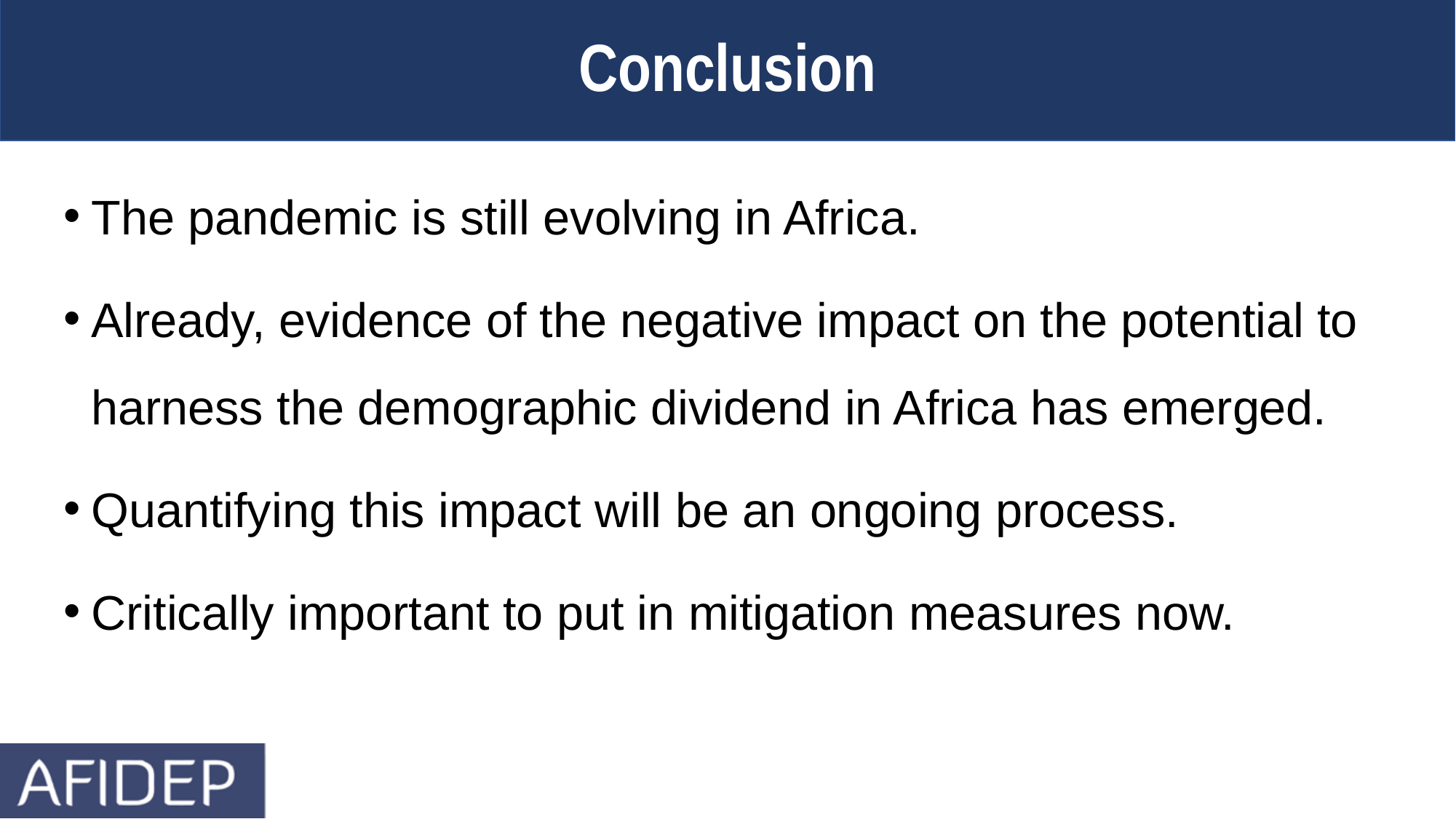

Conclusion
The pandemic is still evolving in Africa.
Already, evidence of the negative impact on the potential to harness the demographic dividend in Africa has emerged.
Quantifying this impact will be an ongoing process.
Critically important to put in mitigation measures now.